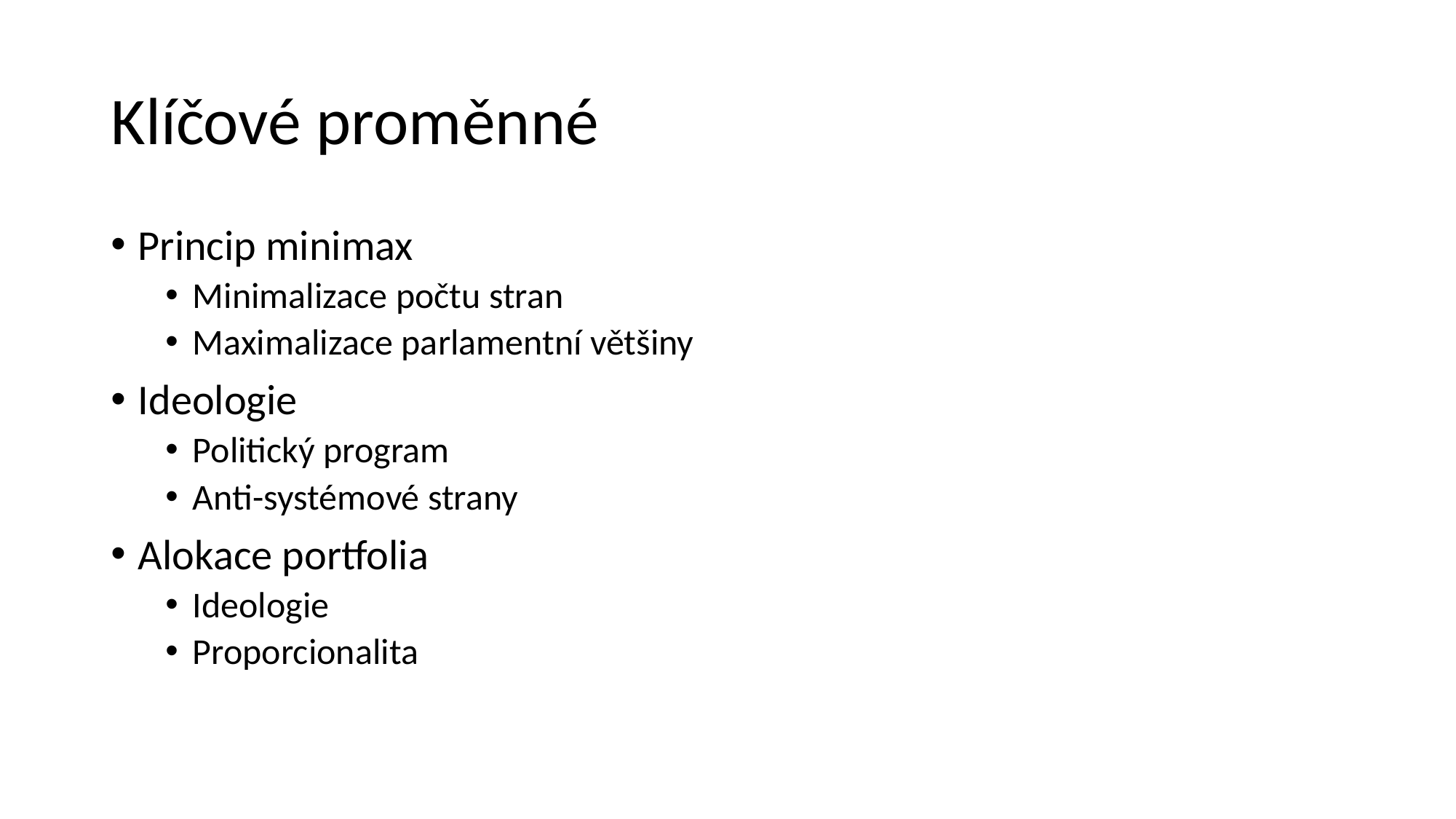

# Klíčové proměnné
Princip minimax
Minimalizace počtu stran
Maximalizace parlamentní většiny
Ideologie
Politický program
Anti-systémové strany
Alokace portfolia
Ideologie
Proporcionalita